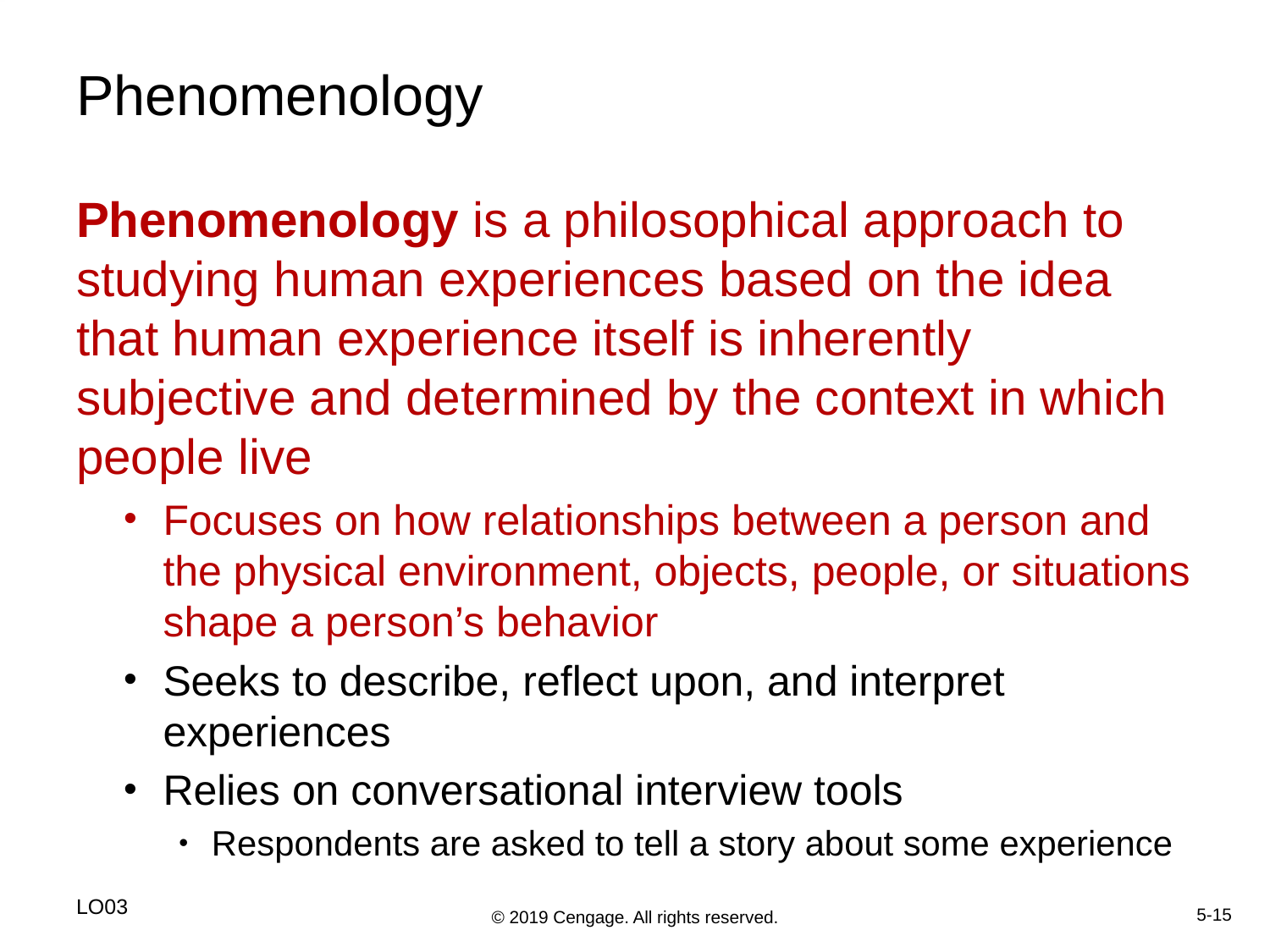

# Phenomenology
Phenomenology is a philosophical approach to studying human experiences based on the idea that human experience itself is inherently subjective and determined by the context in which people live
Focuses on how relationships between a person and the physical environment, objects, people, or situations shape a person’s behavior
Seeks to describe, reflect upon, and interpret experiences
Relies on conversational interview tools
Respondents are asked to tell a story about some experience
LO03